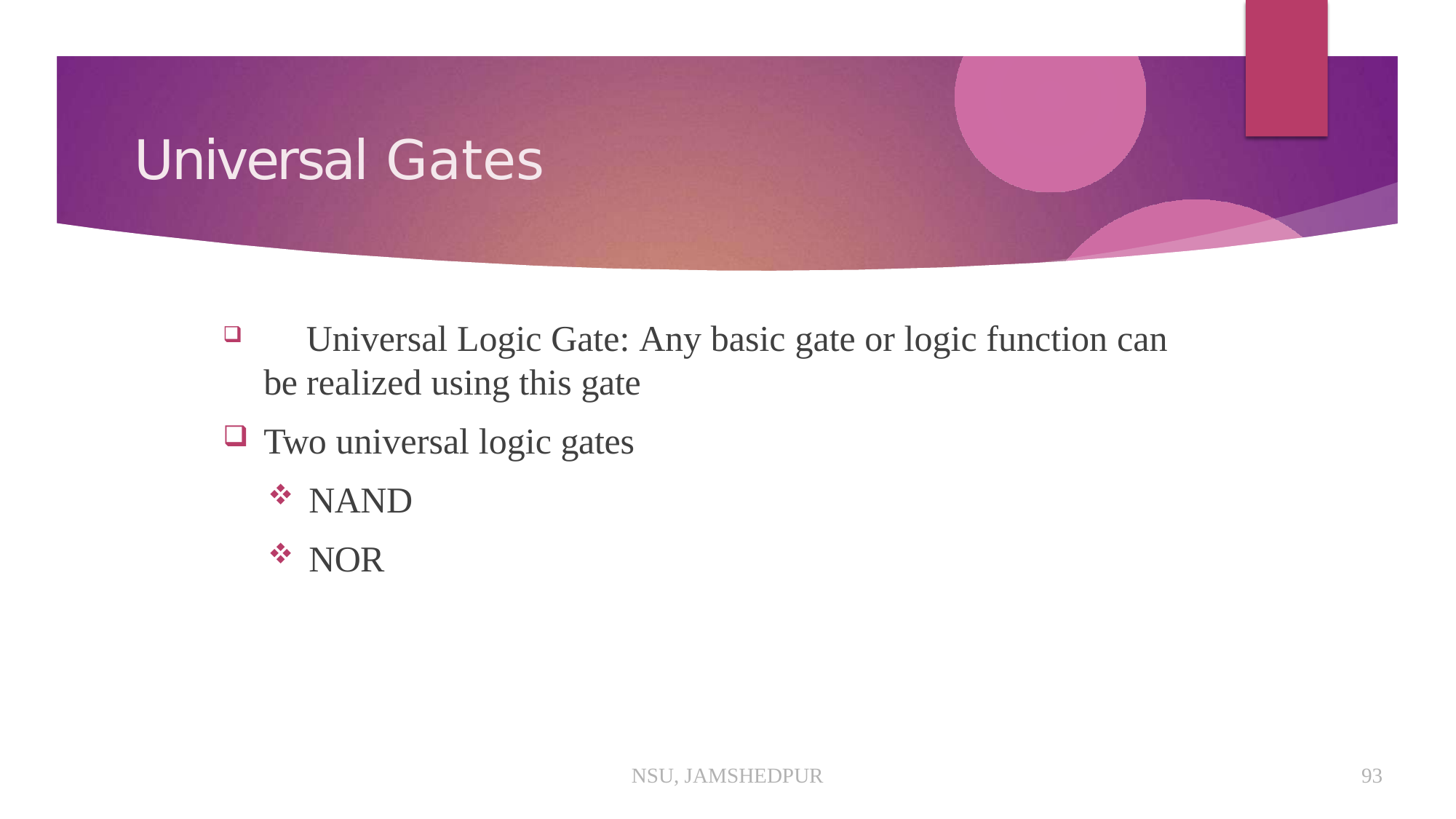

# Universal Gates
	Universal Logic Gate: Any basic gate or logic function can be realized using this gate
Two universal logic gates
NAND
NOR
NSU, JAMSHEDPUR
93